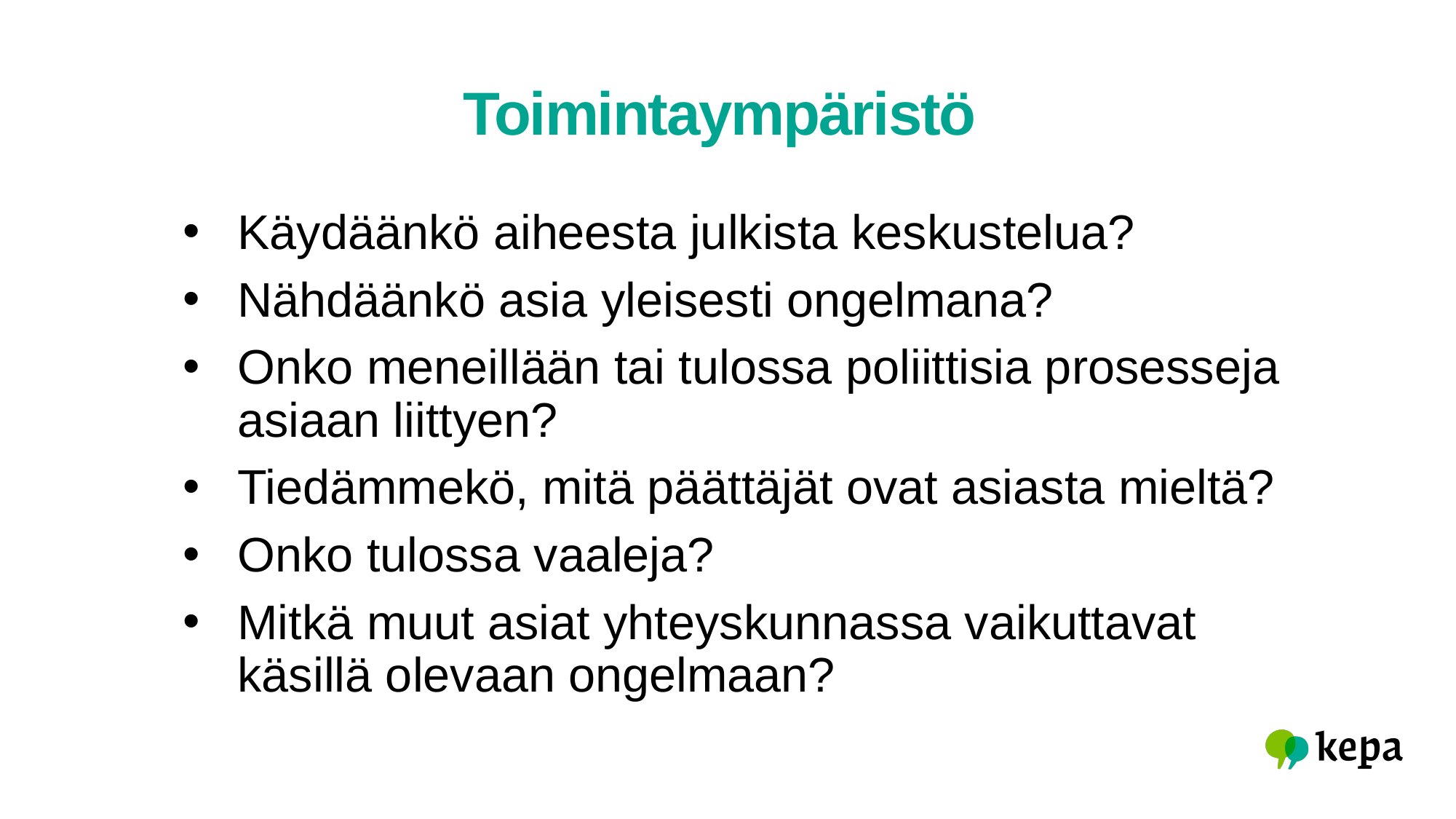

# Toimintaympäristö
Käydäänkö aiheesta julkista keskustelua?
Nähdäänkö asia yleisesti ongelmana?
Onko meneillään tai tulossa poliittisia prosesseja asiaan liittyen?
Tiedämmekö, mitä päättäjät ovat asiasta mieltä?
Onko tulossa vaaleja?
Mitkä muut asiat yhteyskunnassa vaikuttavat käsillä olevaan ongelmaan?